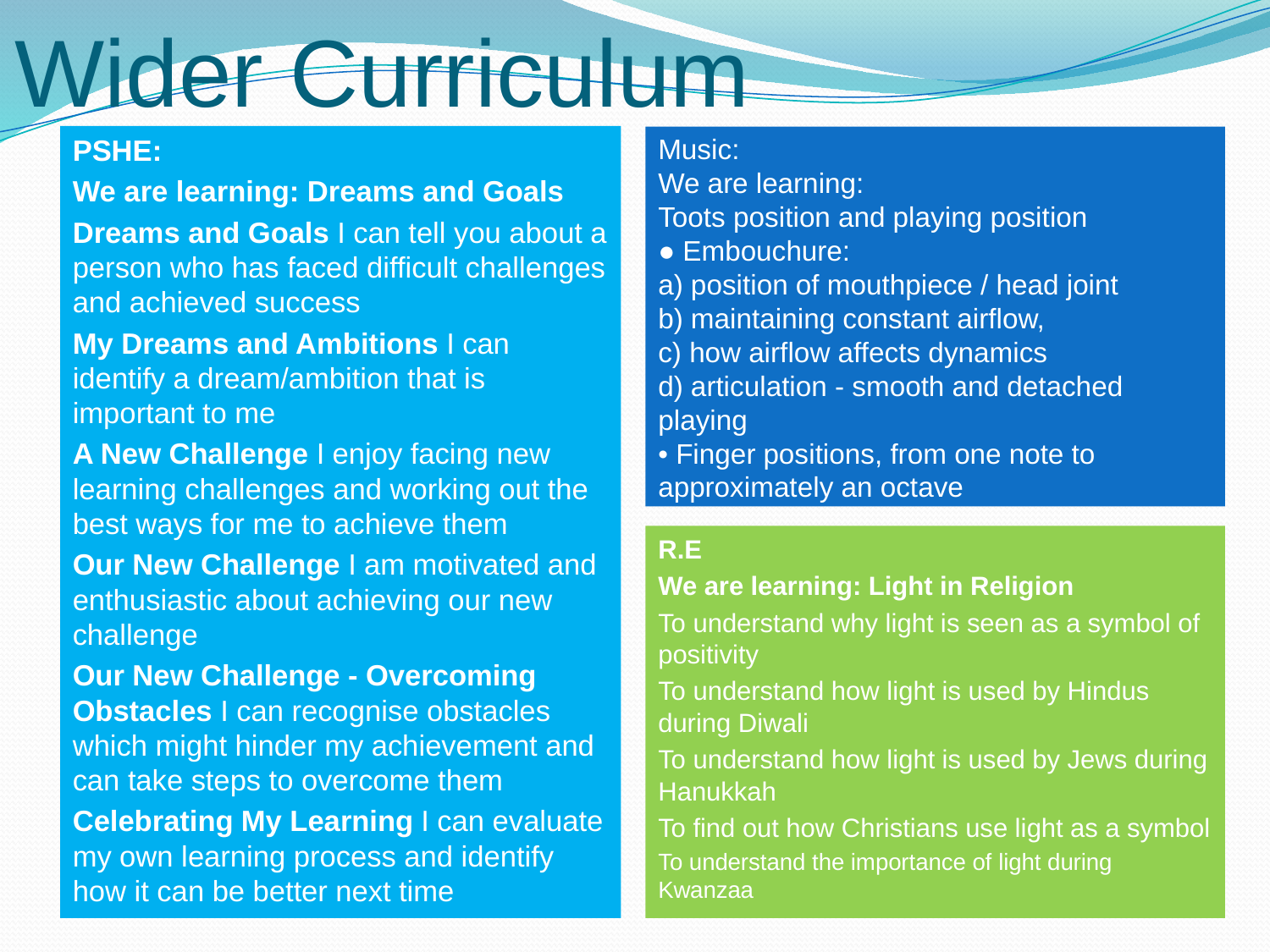

# Wider Curriculum
Music:
We are learning:
Toots position and playing position
● Embouchure:
a) position of mouthpiece / head joint
b) maintaining constant airflow,
c) how airflow affects dynamics
d) articulation - smooth and detached playing
• Finger positions, from one note to approximately an octave
PSHE:
We are learning: Dreams and Goals
Dreams and Goals I can tell you about a person who has faced difficult challenges and achieved success
My Dreams and Ambitions I can identify a dream/ambition that is important to me
A New Challenge I enjoy facing new learning challenges and working out the best ways for me to achieve them
Our New Challenge I am motivated and enthusiastic about achieving our new challenge
Our New Challenge - Overcoming Obstacles I can recognise obstacles which might hinder my achievement and can take steps to overcome them
Celebrating My Learning I can evaluate my own learning process and identify how it can be better next time

R.E
We are learning: Light in Religion
To understand why light is seen as a symbol of positivity
To understand how light is used by Hindus during Diwali
To understand how light is used by Jews during Hanukkah
To find out how Christians use light as a symbol
To understand the importance of light during Kwanzaa